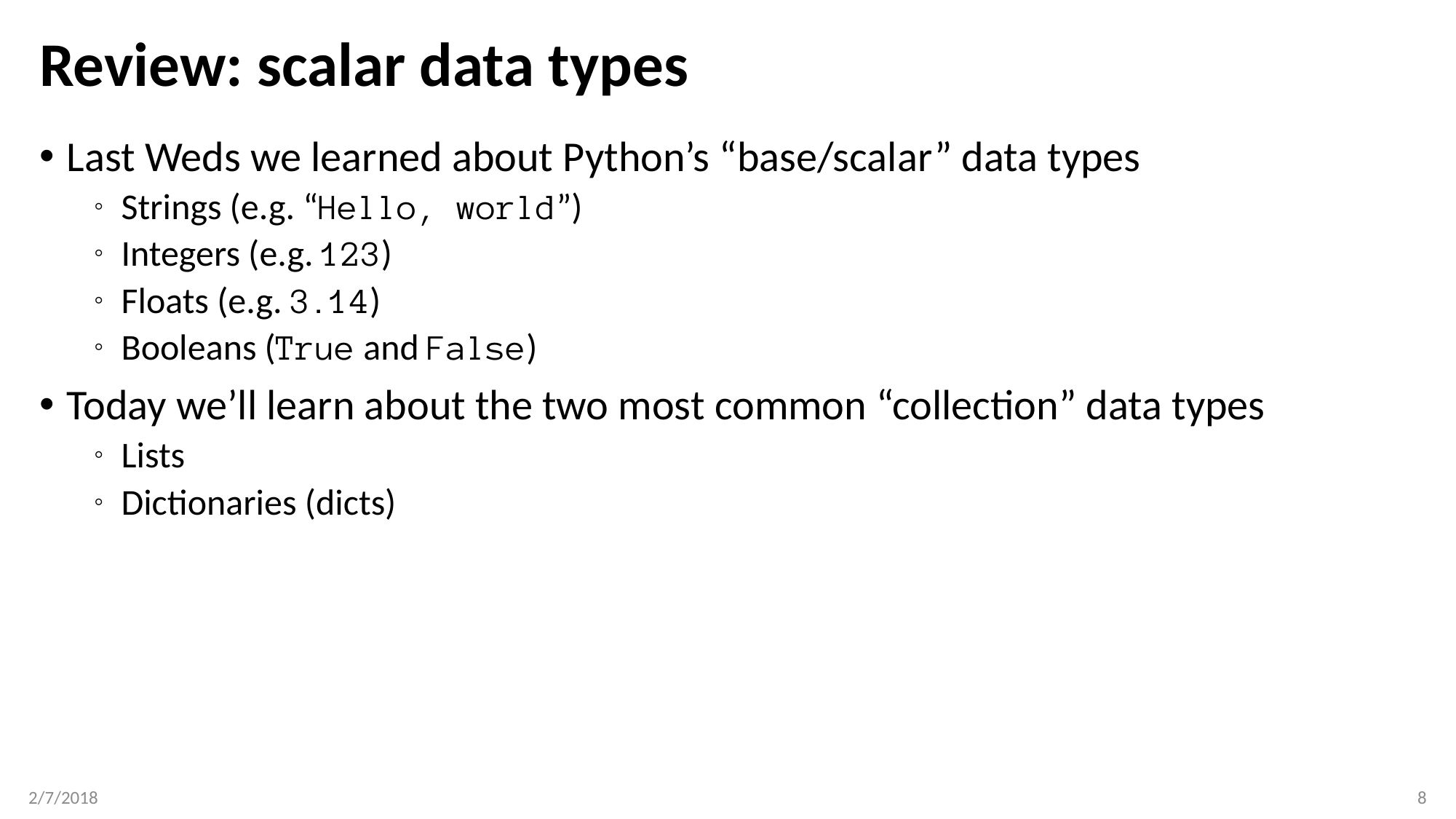

# Review: scalar data types
Last Weds we learned about Python’s “base/scalar” data types
Strings (e.g. “Hello, world”)
Integers (e.g. 123)
Floats (e.g. 3.14)
Booleans (True and False)
Today we’ll learn about the two most common “collection” data types
Lists
Dictionaries (dicts)
2/7/2018
8